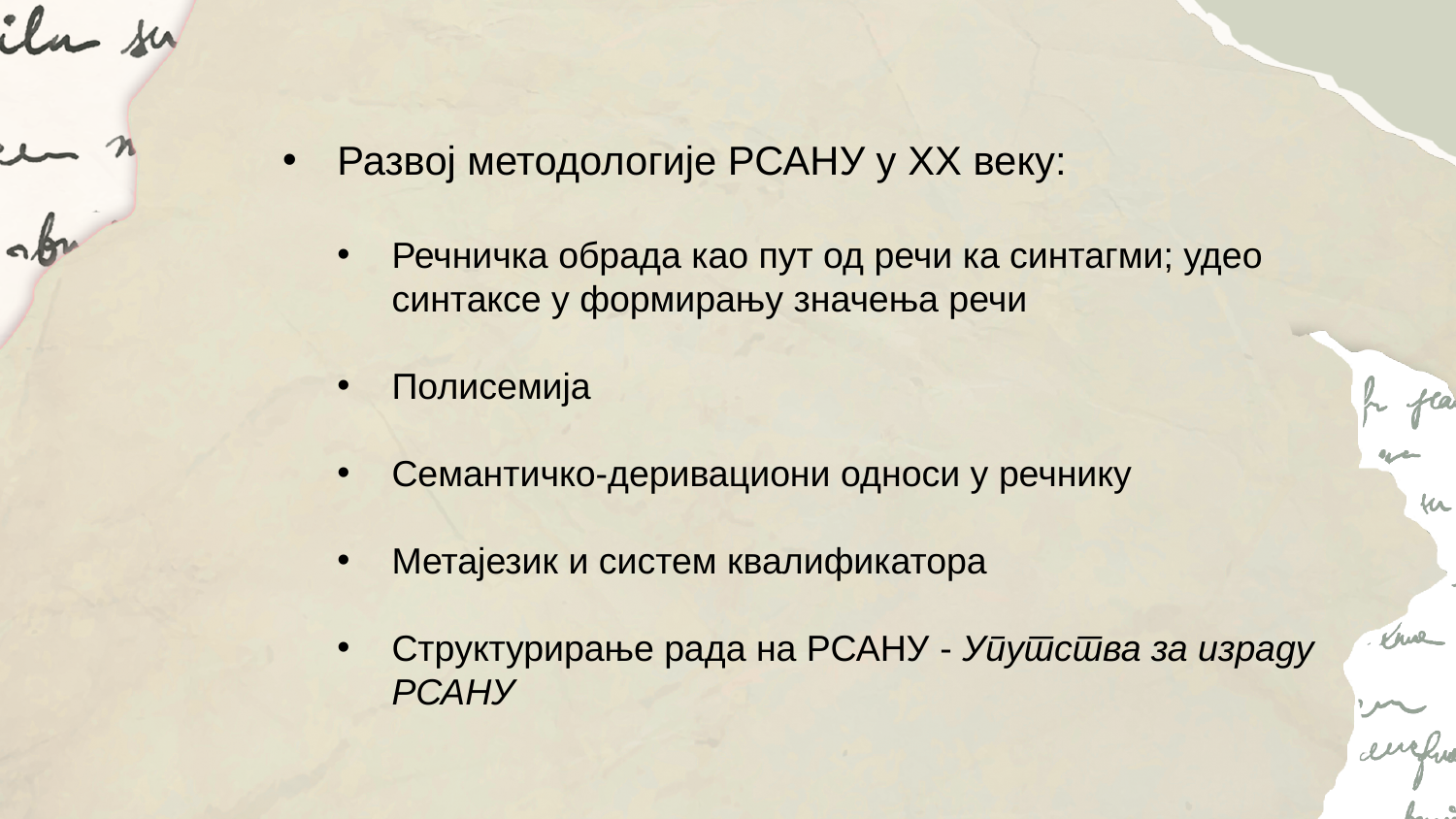

Развој методологије РСАНУ у XX веку:

Речничка обрада као пут од речи ка синтагми; удео синтаксе у формирању значења речи

Полисемија

Семантичко-деривациони односи у речнику

Метајезик и систем квалификатора

Структурирање рада на РСАНУ - Упутства за израду РСАНУ